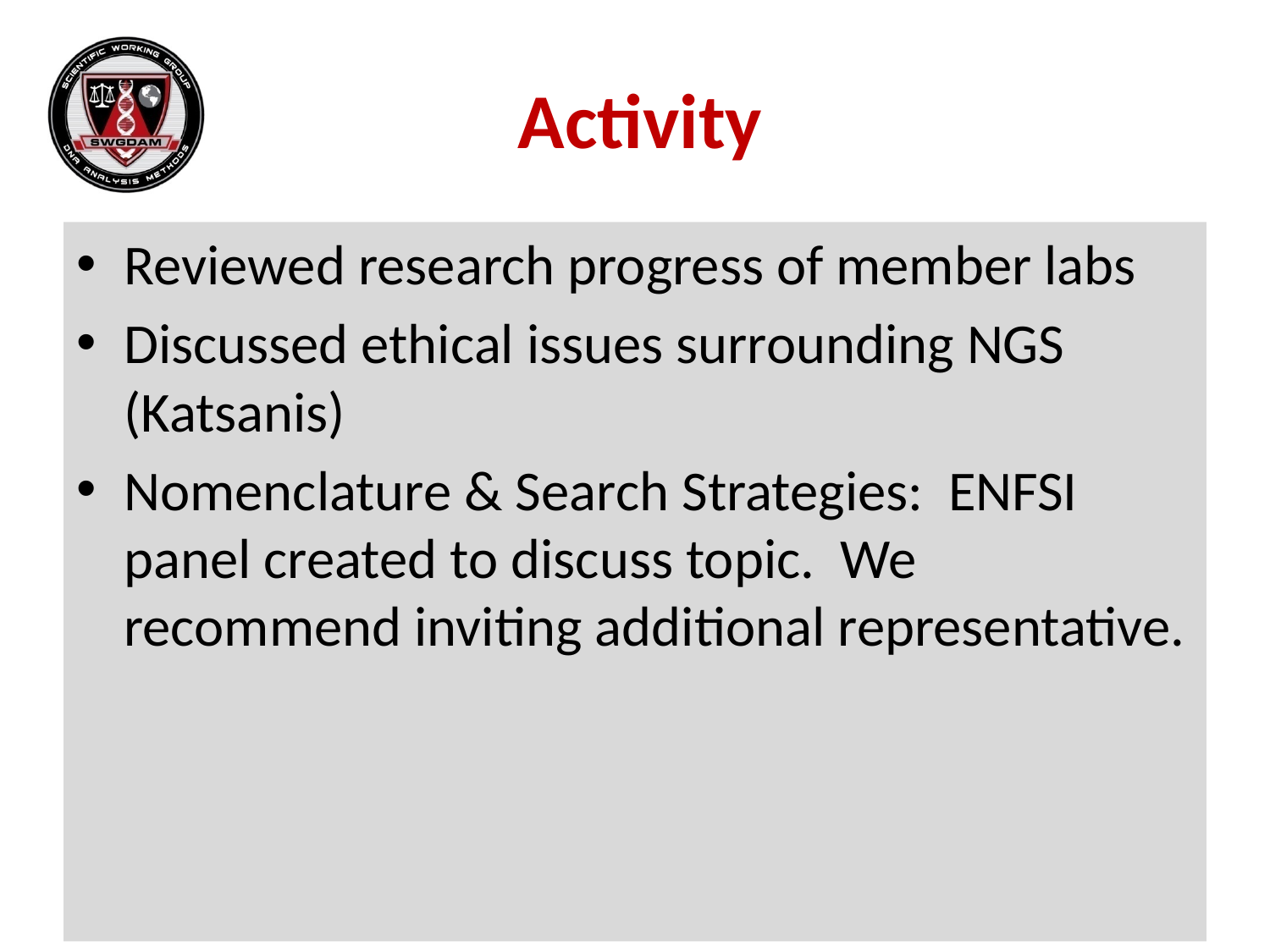

# Activity
Reviewed research progress of member labs
Discussed ethical issues surrounding NGS (Katsanis)
Nomenclature & Search Strategies:  ENFSI panel created to discuss topic.  We recommend inviting additional representative.